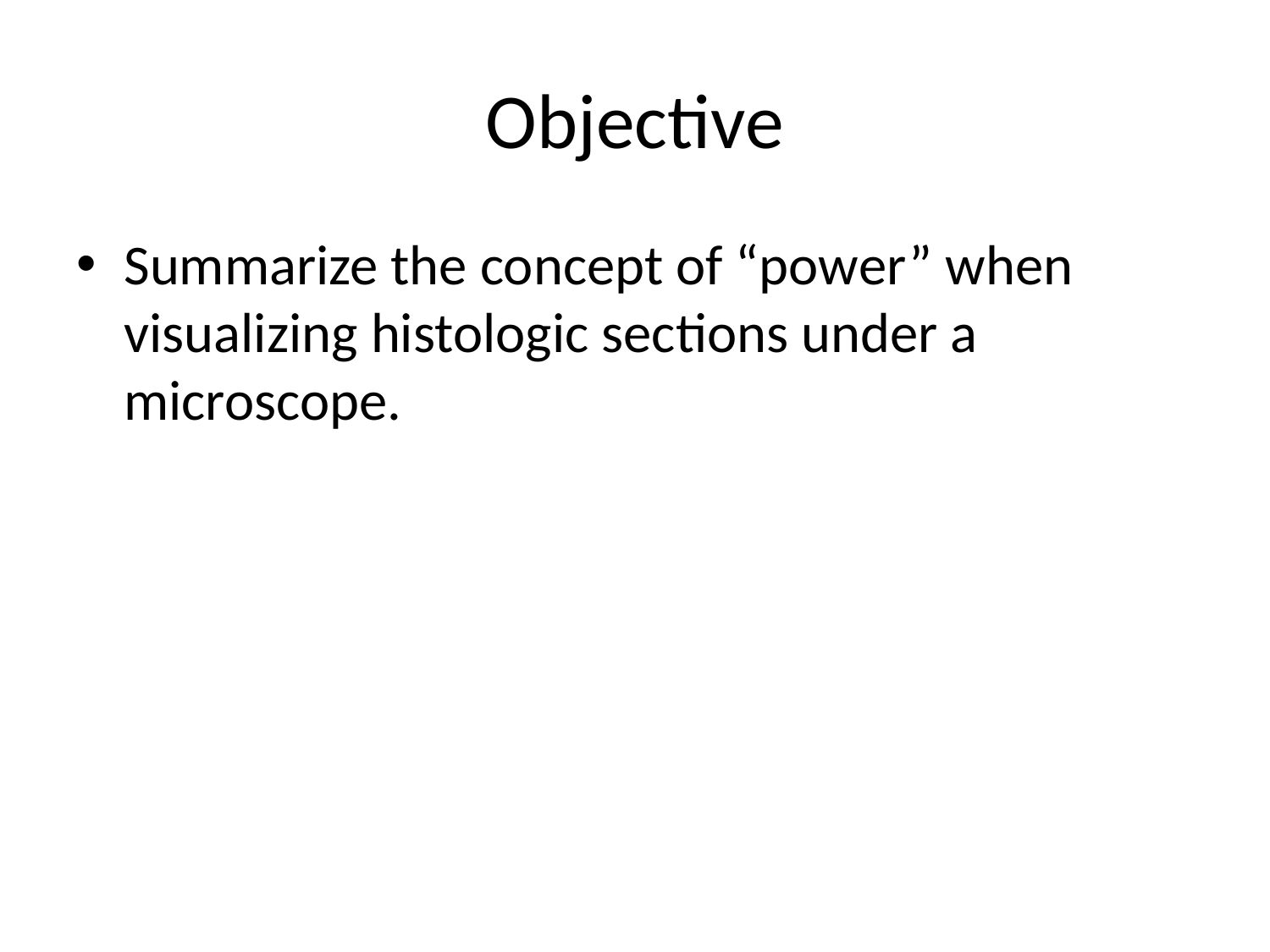

# Objective
Summarize the concept of “power” when visualizing histologic sections under a microscope.